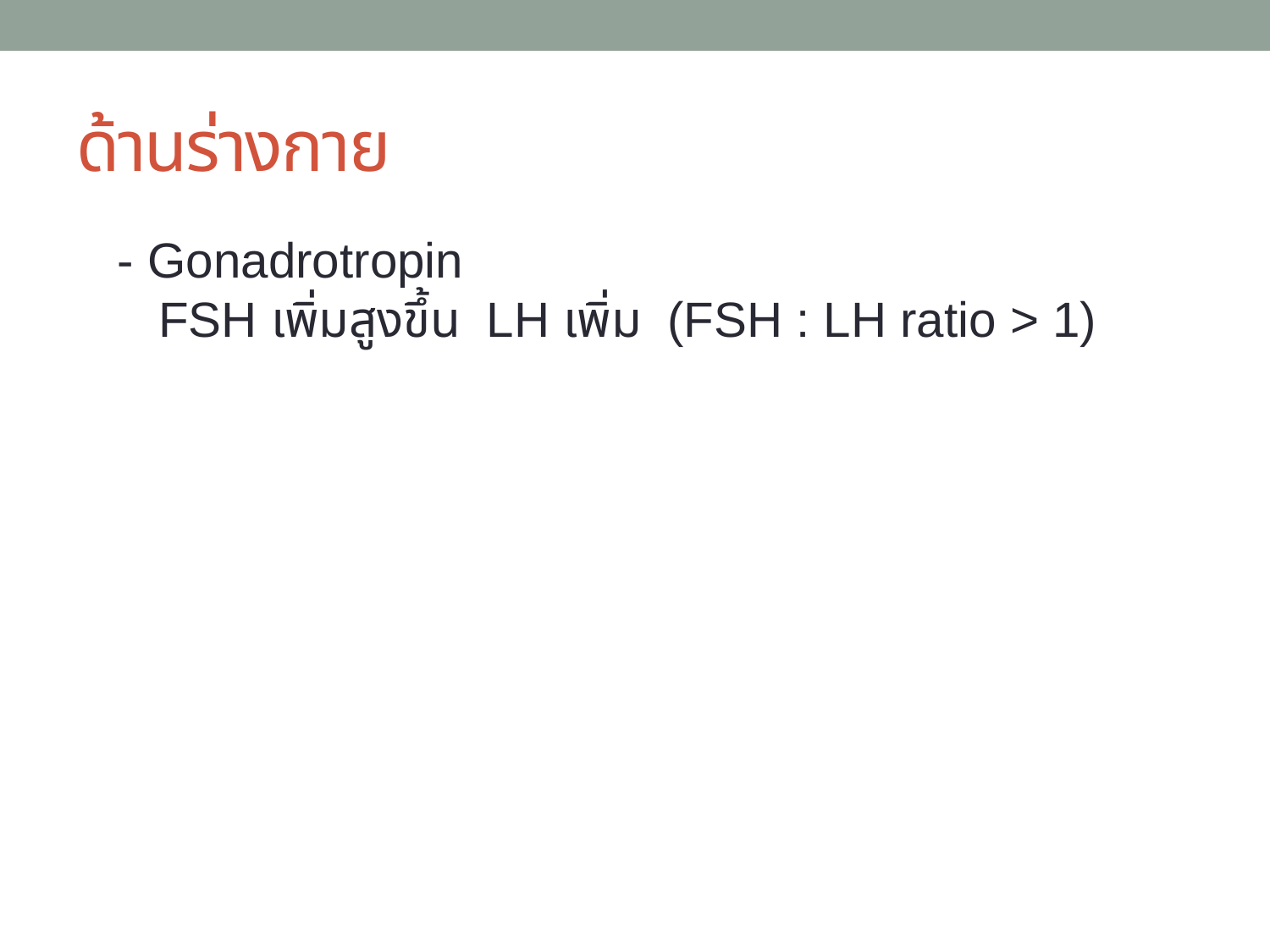

# ด้านร่างกาย
   - Gonadrotropin
      FSH เพิ่มสูงขึ้น  LH เพิ่ม  (FSH : LH ratio > 1)